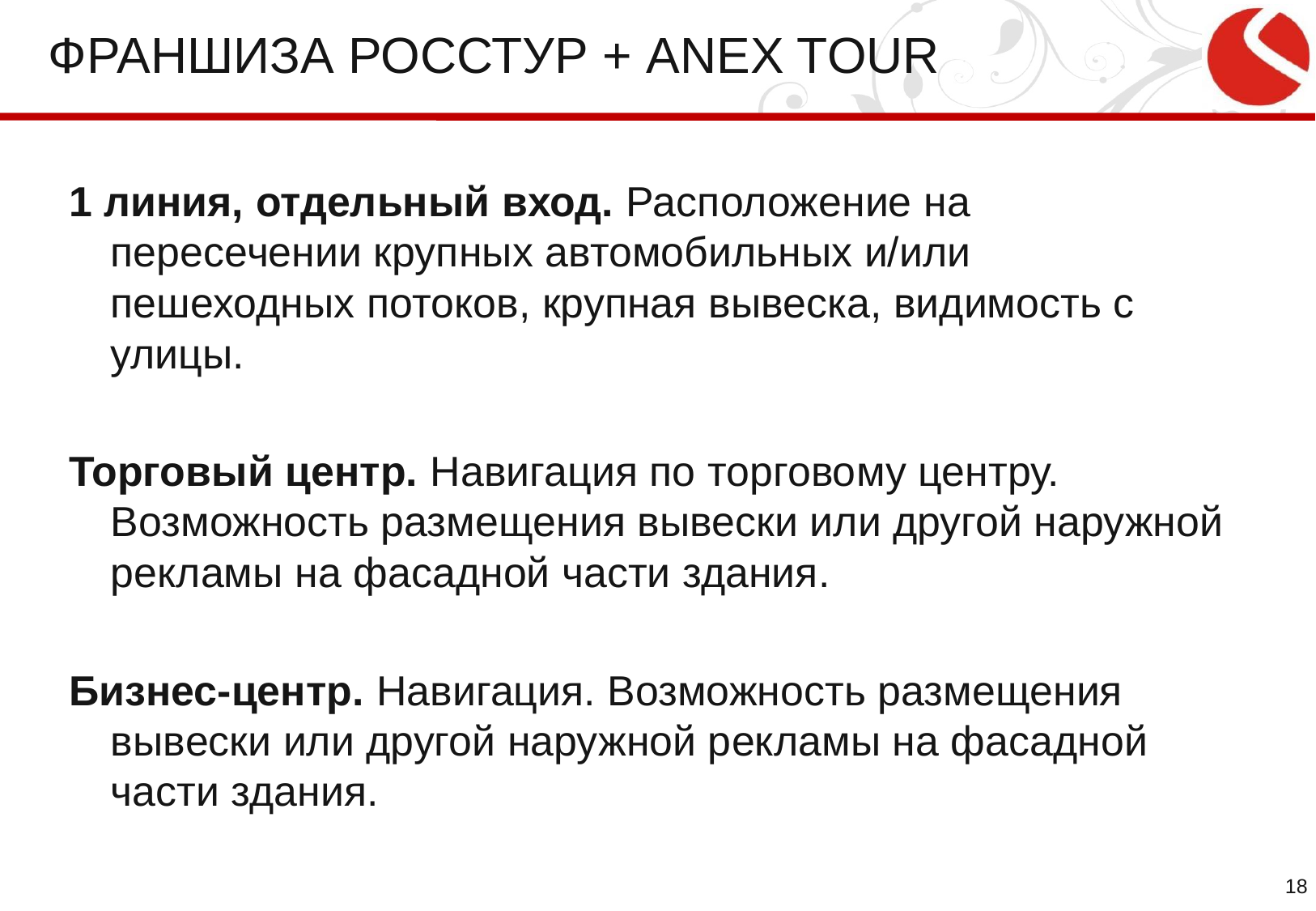

# Франшиза РоссТур + ANEX TOUR
1 линия, отдельный вход. Расположение на пересечении крупных автомобильных и/или пешеходных потоков, крупная вывеска, видимость с улицы.

Торговый центр. Навигация по торговому центру. Возможность размещения вывески или другой наружной рекламы на фасадной части здания.

Бизнес-центр. Навигация. Возможность размещения вывески или другой наружной рекламы на фасадной части здания.